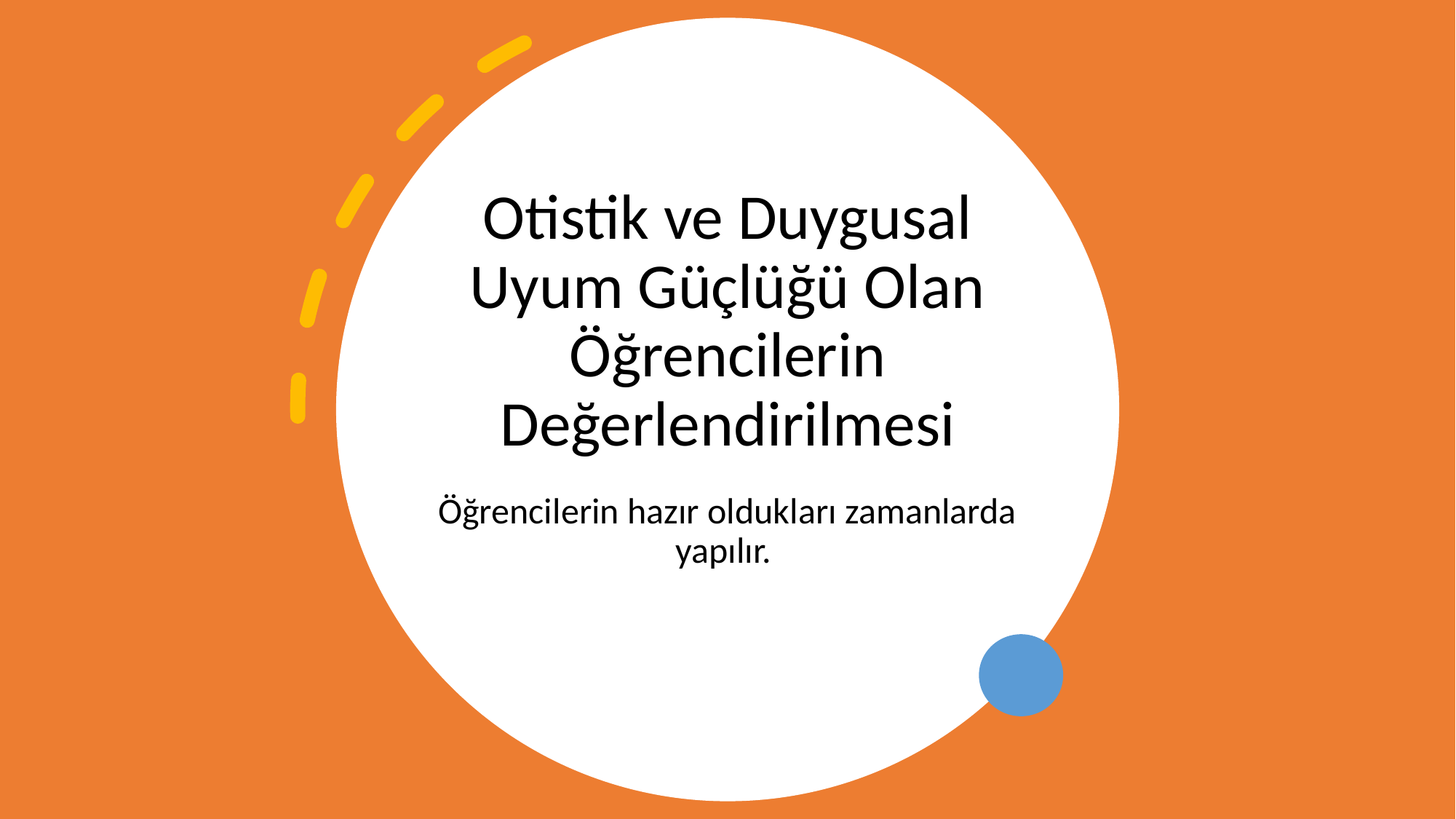

# Otistik ve Duygusal Uyum Güçlüğü Olan Öğrencilerin Değerlendirilmesi
Öğrencilerin hazır oldukları zamanlarda yapılır.